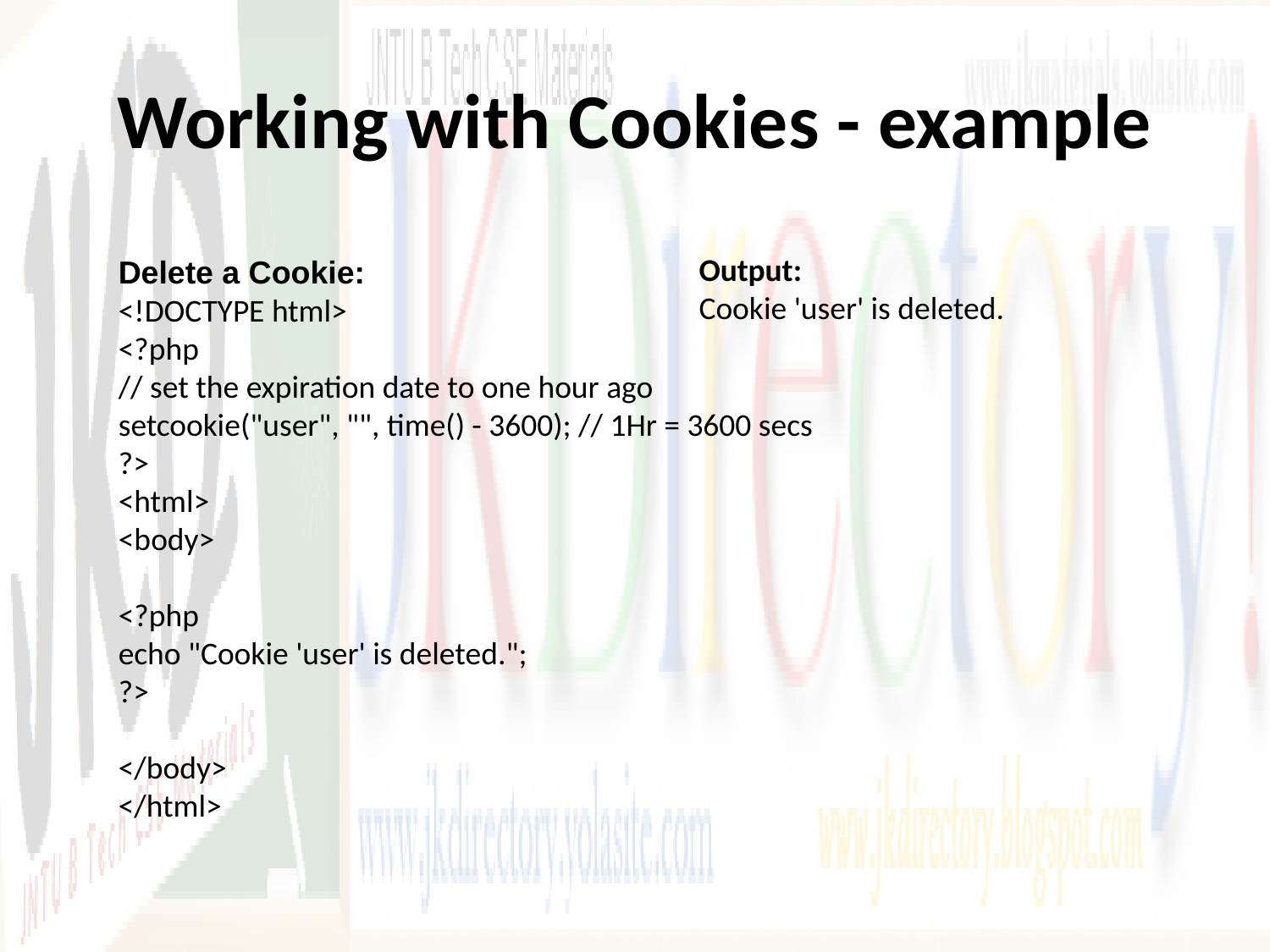

# Working with Cookies - example
Output:
Cookie 'user' is deleted.
Delete a Cookie:
<!DOCTYPE html>
<?php
// set the expiration date to one hour ago
setcookie("user", "", time() - 3600); // 1Hr = 3600 secs
?>
<html>
<body>
<?php
echo "Cookie 'user' is deleted.";
?>
</body>
</html>